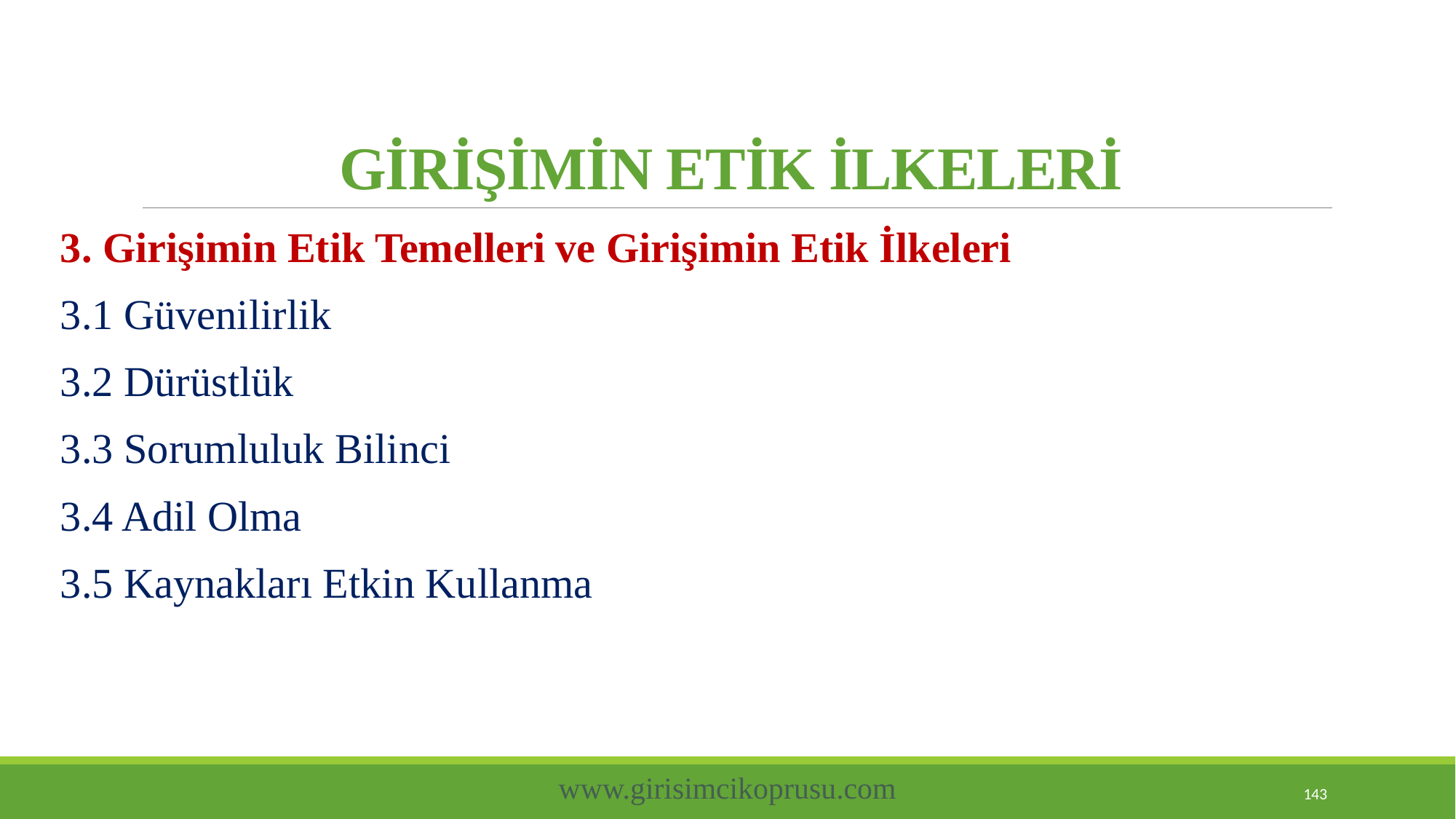

# GİRİŞİMİN ETİK İLKELERİ
3. Girişimin Etik Temelleri ve Girişimin Etik İlkeleri
3.1 Güvenilirlik
3.2 Dürüstlük
3.3 Sorumluluk Bilinci
3.4 Adil Olma
3.5 Kaynakları Etkin Kullanma
www.girisimcikoprusu.com
143